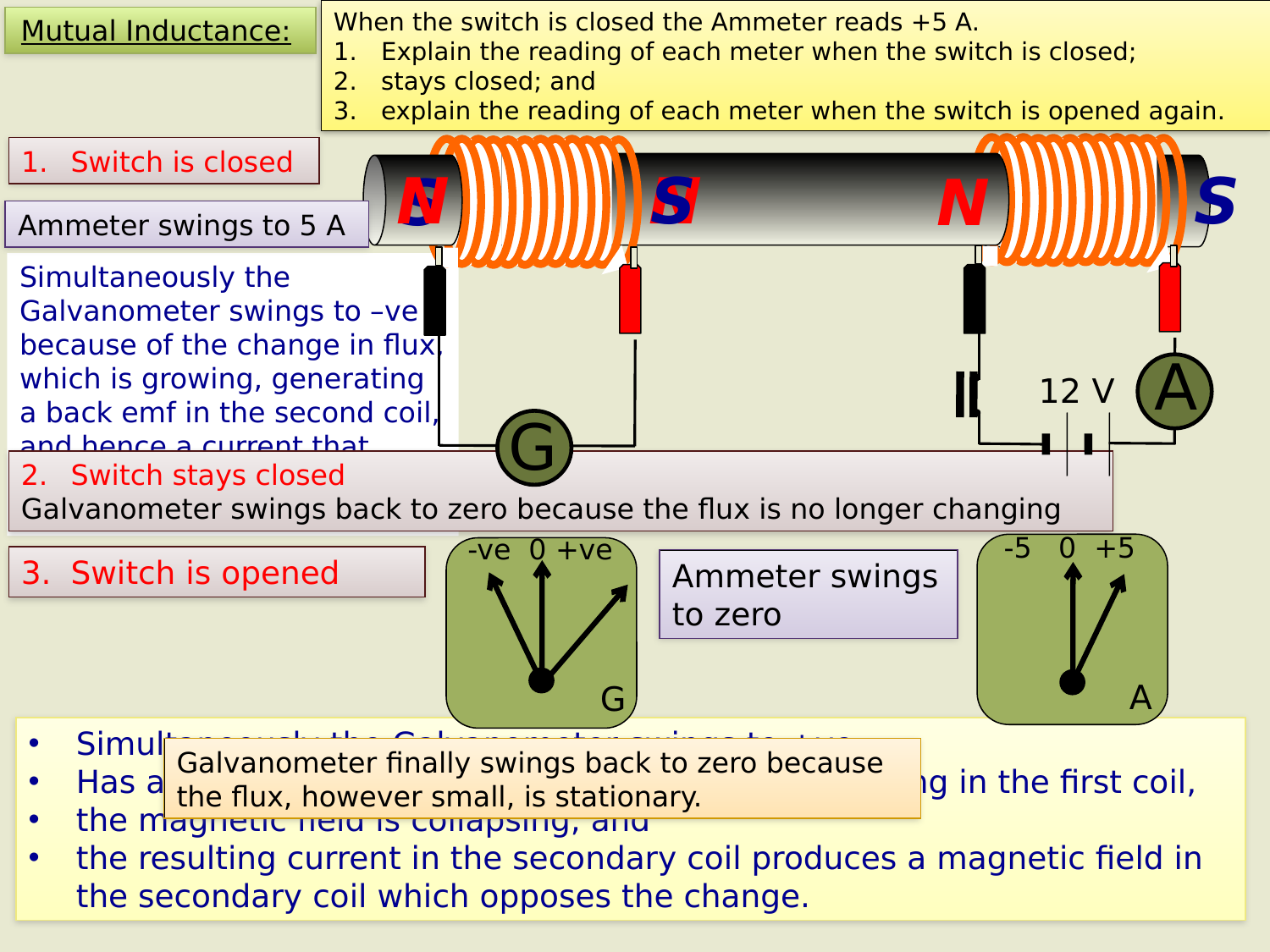

When the switch is closed the Ammeter reads +5 A.
Explain the reading of each meter when the switch is closed;
stays closed; and
explain the reading of each meter when the switch is opened again.

Mutual Inductance:

Switch is closed

N
S
S
N
S
N

Ammeter swings to 5 A

Simultaneously the Galvanometer swings to –ve because of the change in flux, which is growing, generating a back emf in the second coil, and hence a current that flows in the opposite direction.

A

12 V

G

Switch stays closed
Galvanometer swings back to zero because the flux is no longer changing
-5   0  +5
-ve  0 +ve

Switch is opened
Ammeter swings to zero

A
G
Simultaneously the Galvanometer swings to +ve.
Has a greater emf because the flux is rapidly changing in the first coil,
the magnetic field is collapsing, and
the resulting current in the secondary coil produces a magnetic field in the secondary coil which opposes the change.
Galvanometer finally swings back to zero because the flux, however small, is stationary.